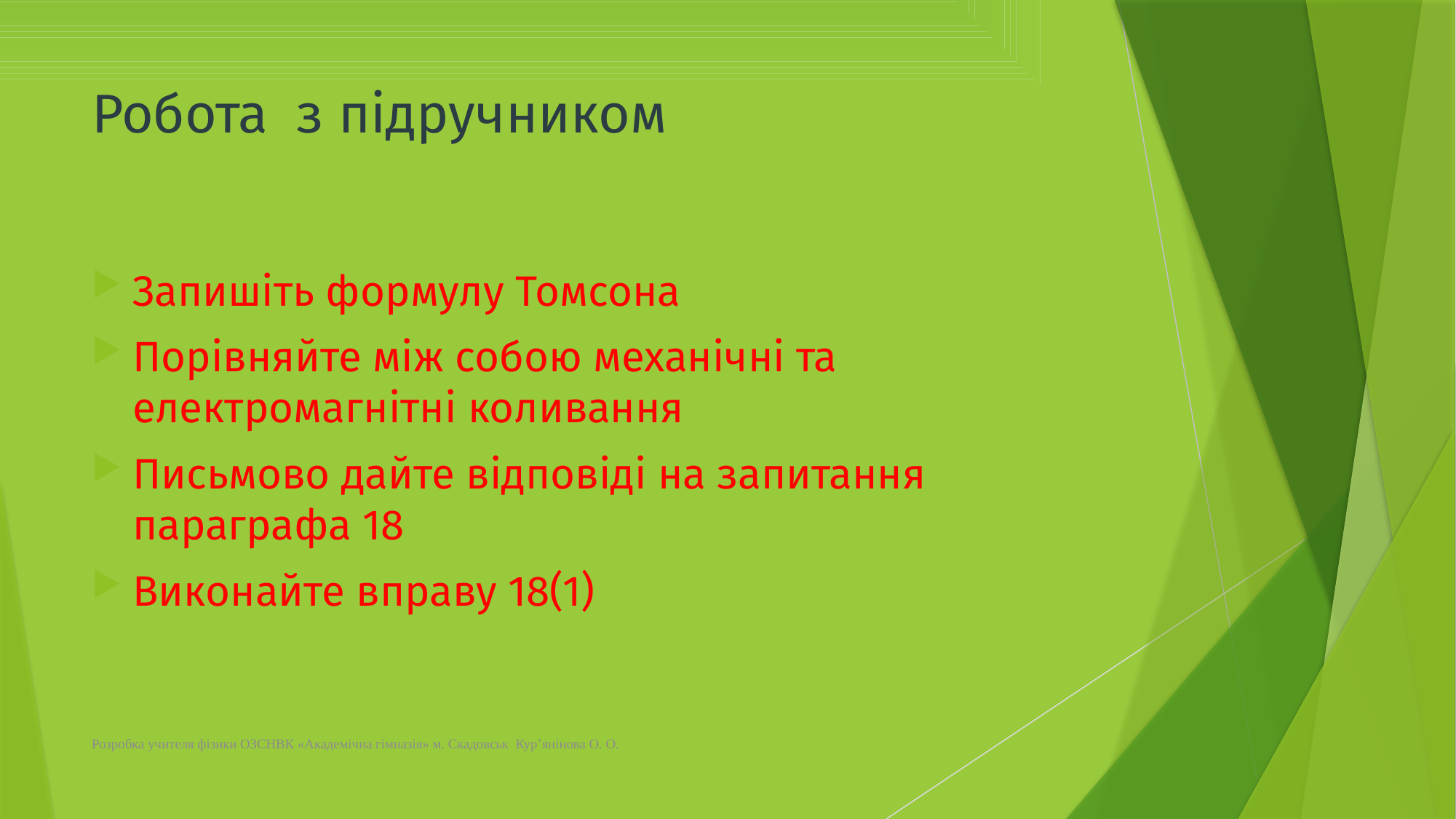

# Робота  з підручником
Запишіть формулу Томсона
Порівняйте між собою механічні та електромагнітні коливання
Письмово дайте відповіді на запитання параграфа 18
Виконайте вправу 18(1)

Розробка учителя фізики ОЗСНВК «Академічна гімназія» м. Скадовськ  Кур’янінова О. О.